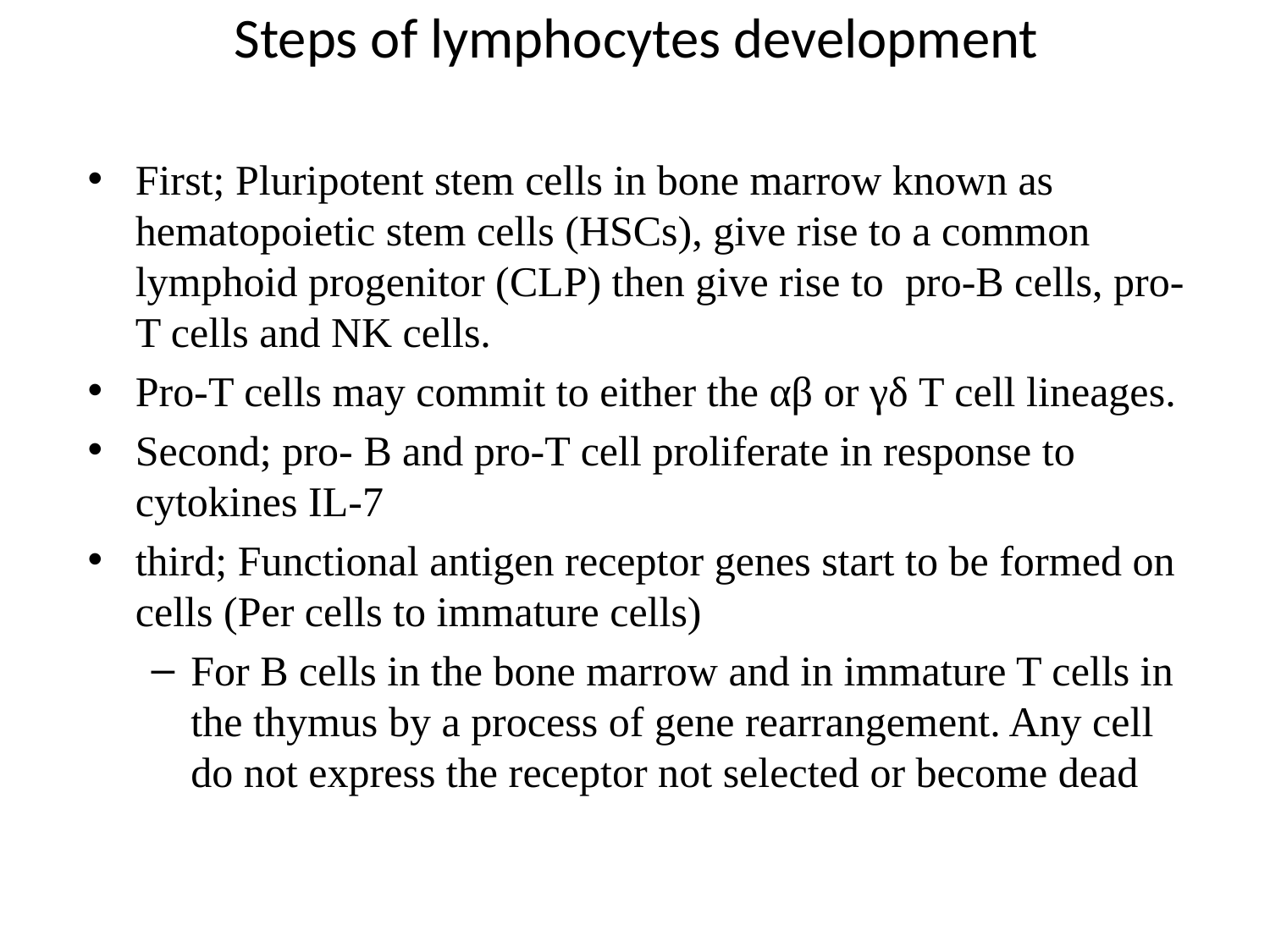

# Steps of lymphocytes development
First; Pluripotent stem cells in bone marrow known as hematopoietic stem cells (HSCs), give rise to a common lymphoid progenitor (CLP) then give rise to  pro-B cells, pro- T cells and NK cells.
Pro-T cells may commit to either the αβ or γδ T cell lineages.
Second; pro- B and pro-T cell proliferate in response to cytokines IL-7
third; Functional antigen receptor genes start to be formed on cells (Per cells to immature cells)
For B cells in the bone marrow and in immature T cells in the thymus by a process of gene rearrangement. Any cell do not express the receptor not selected or become dead